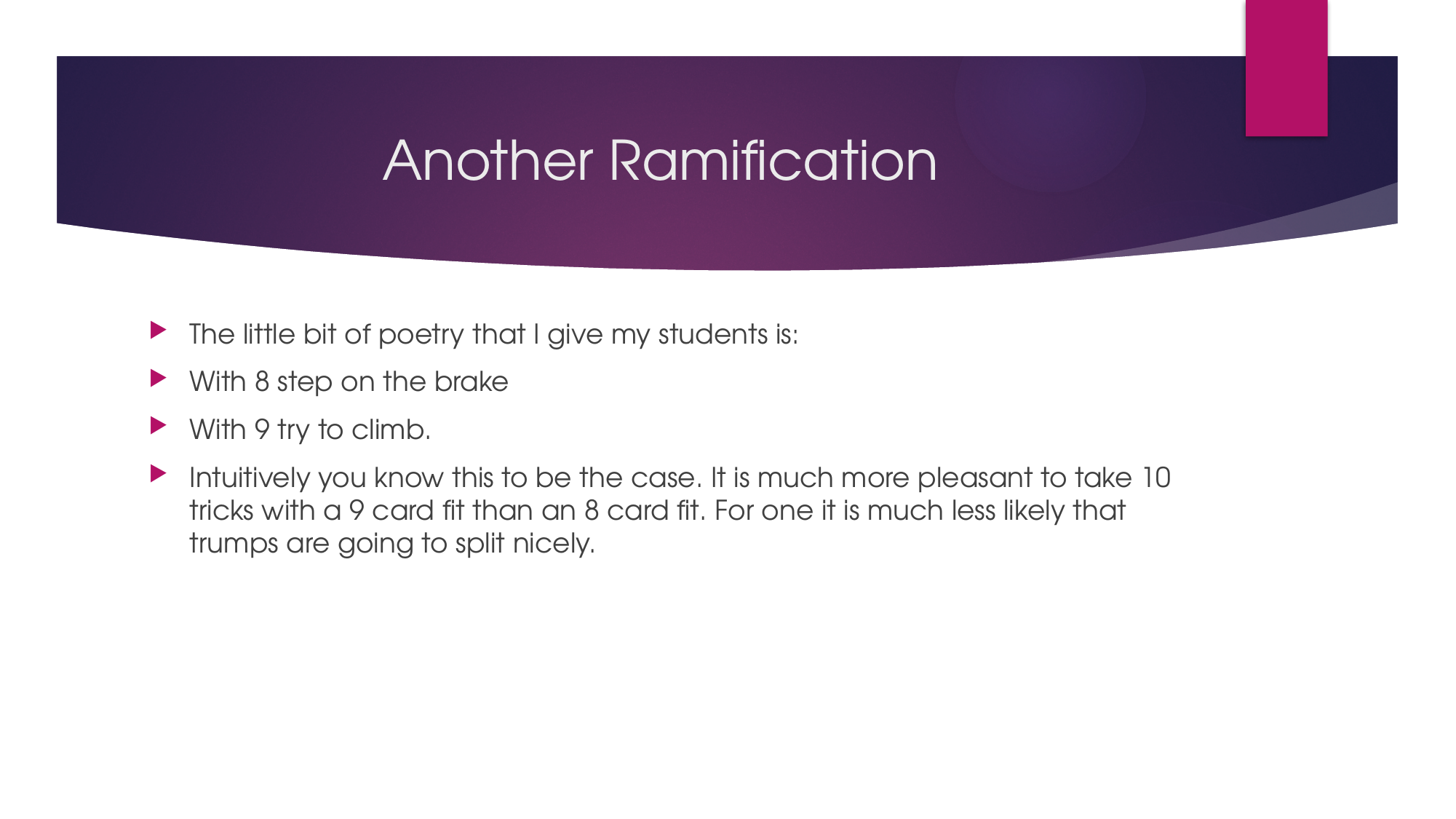

# Another Ramification
The little bit of poetry that I give my students is:
With 8 step on the brake
With 9 try to climb.
Intuitively you know this to be the case. It is much more pleasant to take 10 tricks with a 9 card fit than an 8 card fit. For one it is much less likely that trumps are going to split nicely.